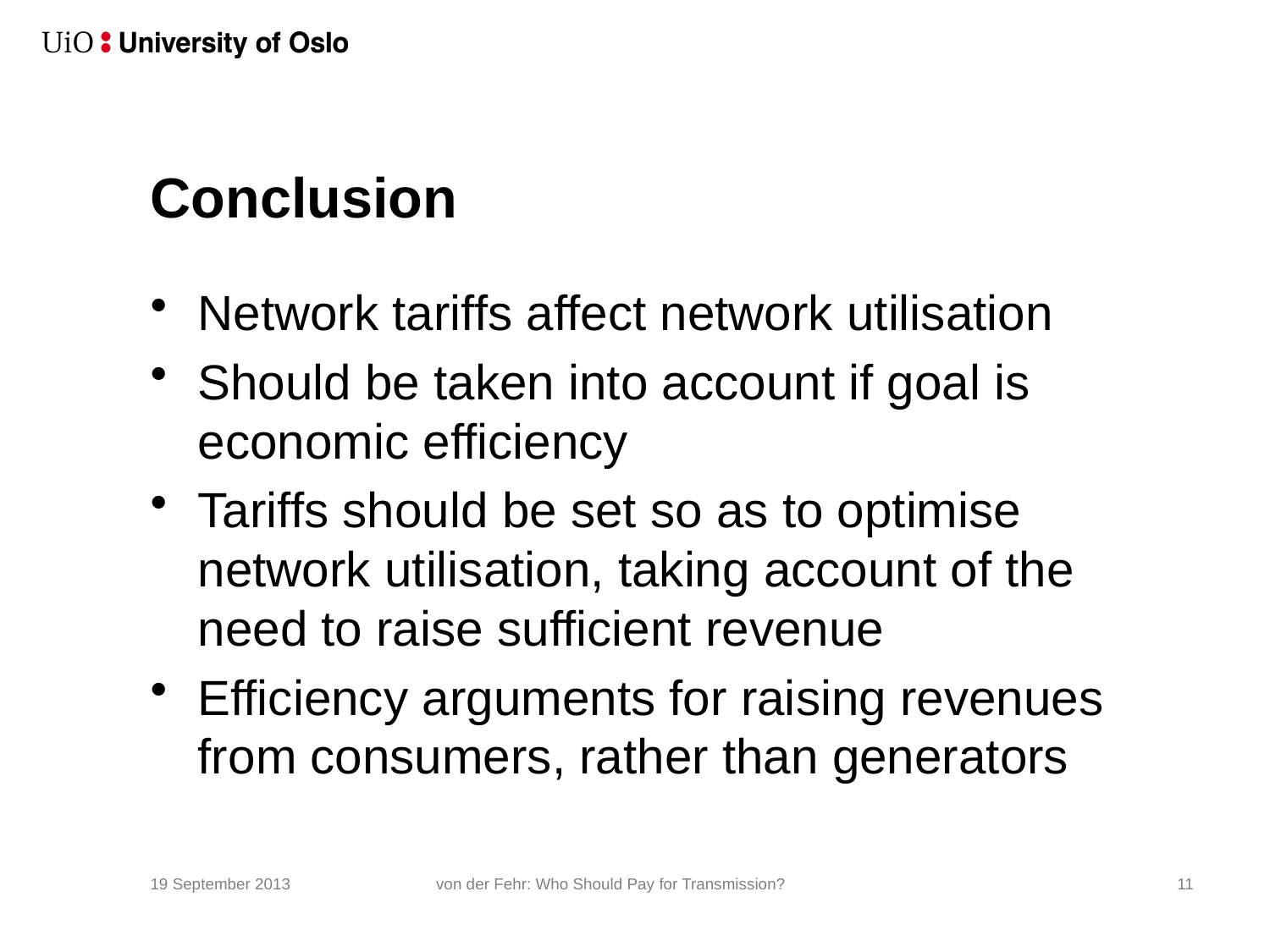

# Conclusion
Network tariffs affect network utilisation
Should be taken into account if goal is economic efficiency
Tariffs should be set so as to optimise network utilisation, taking account of the need to raise sufficient revenue
Efficiency arguments for raising revenues from consumers, rather than generators
19 September 2013
von der Fehr: Who Should Pay for Transmission?
11